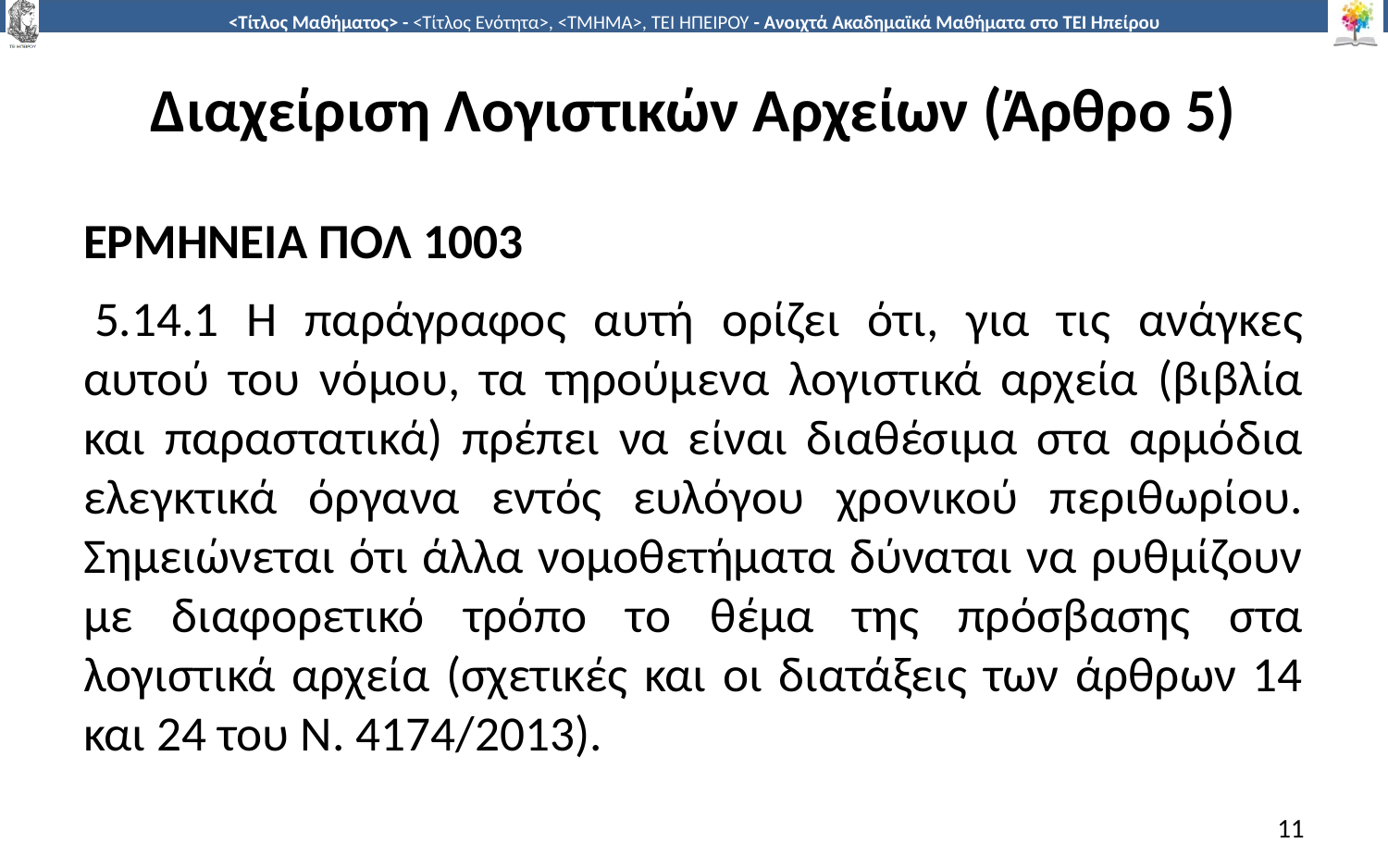

# Διαχείριση Λογιστικών Αρχείων (Άρθρο 5)
ΕΡΜΗΝΕΙΑ ΠΟΛ 1003
 5.14.1 Η παράγραφος αυτή ορίζει ότι, για τις ανάγκες αυτού του νόμου, τα τηρούμενα λογιστικά αρχεία (βιβλία και παραστατικά) πρέπει να είναι διαθέσιμα στα αρμόδια ελεγκτικά όργανα εντός ευλόγου χρονικού περιθωρίου. Σημειώνεται ότι άλλα νομοθετήματα δύναται να ρυθμίζουν με διαφορετικό τρόπο το θέμα της πρόσβασης στα λογιστικά αρχεία (σχετικές και οι διατάξεις των άρθρων 14 και 24 του Ν. 4174/2013).

11